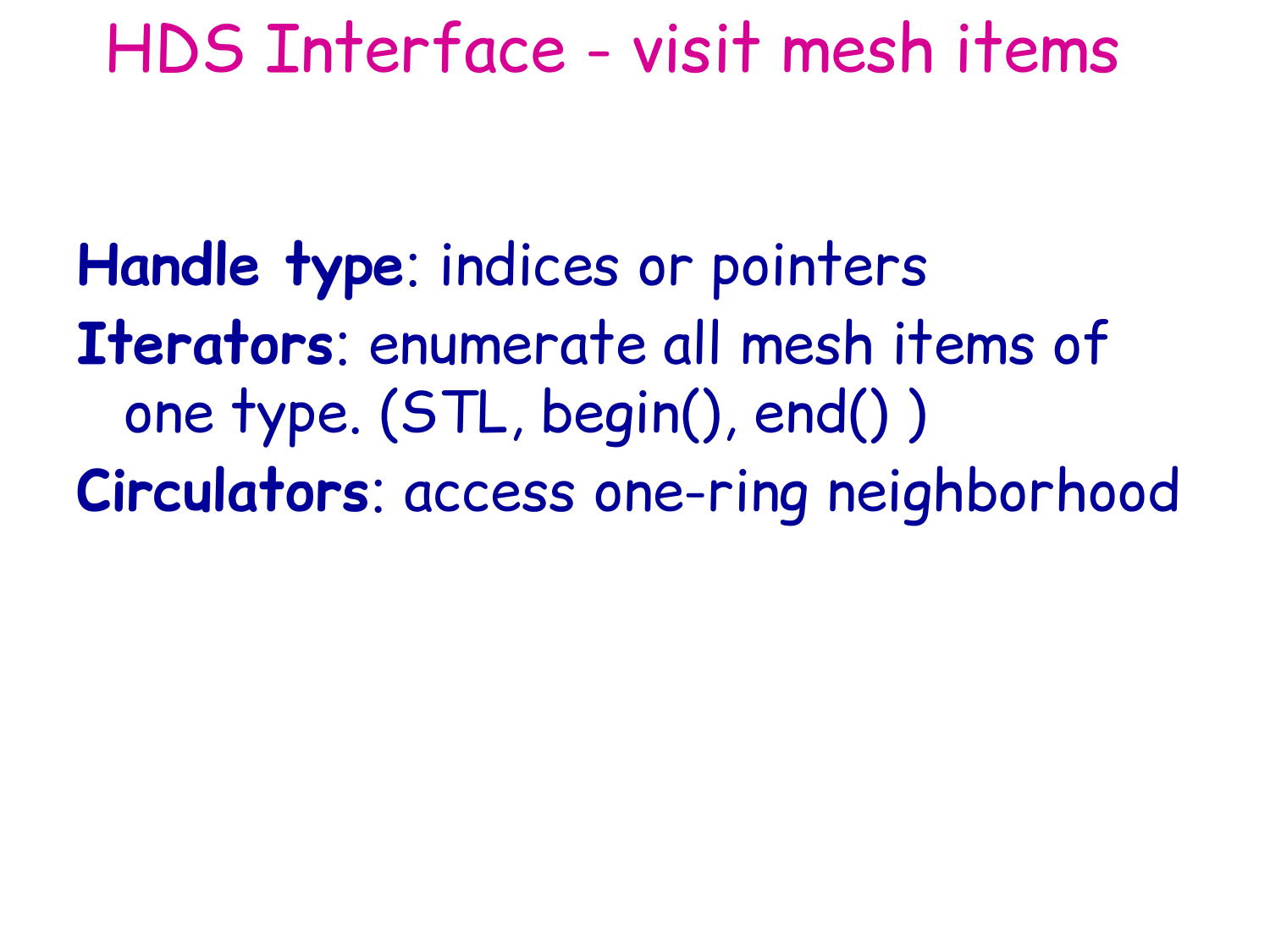

# HDS Interface - visit mesh items
Handle type: indices or pointers
Iterators: enumerate all mesh items of one type. (STL, begin(), end() )
Circulators: access one-ring neighborhood